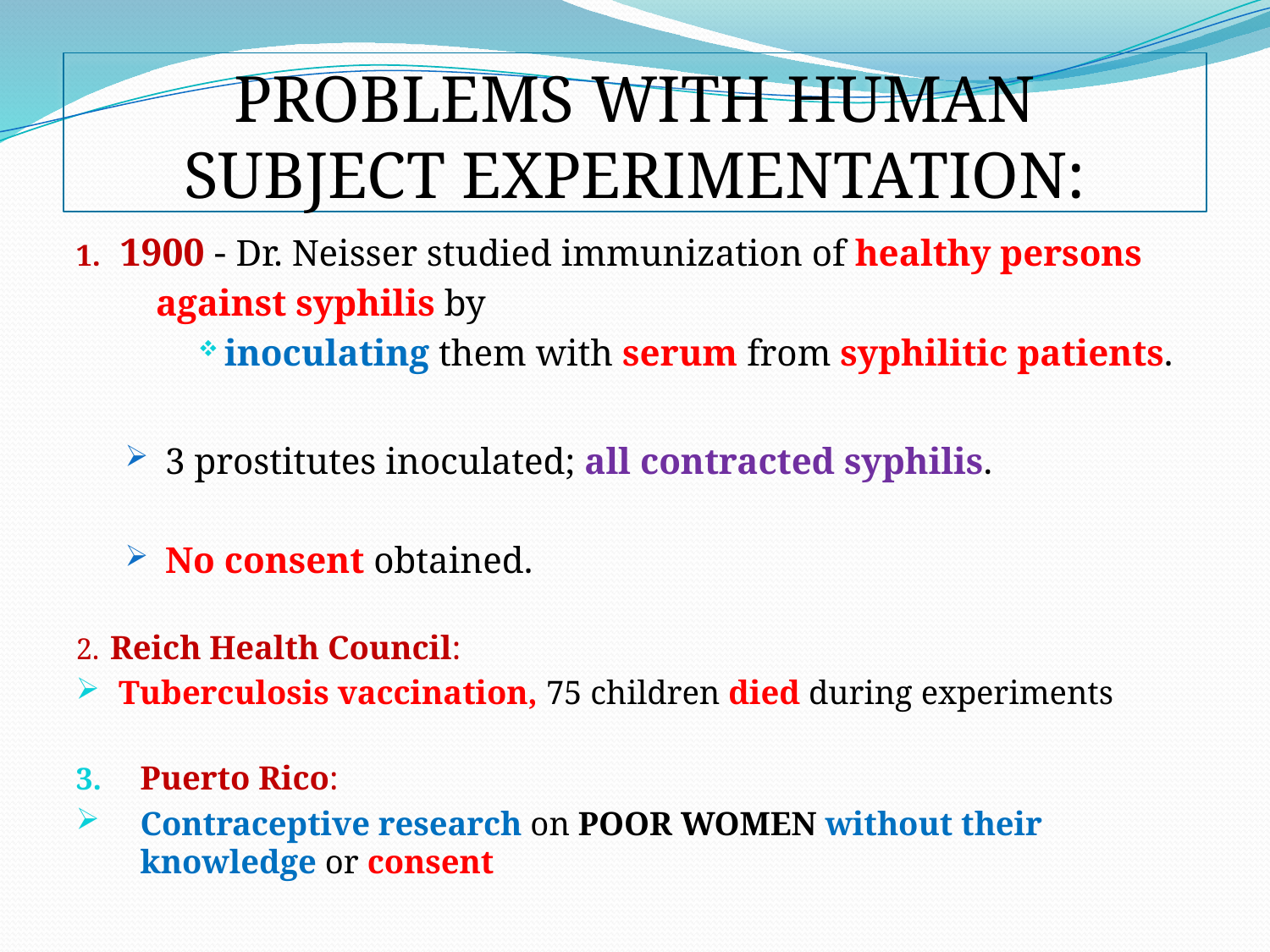

# PROBLEMS WITH HUMAN SUBJECT EXPERIMENTATION:
1.	 1900 - Dr. Neisser studied immunization of healthy persons
	against syphilis by
inoculating them with serum from syphilitic patients.

 3 prostitutes inoculated; all contracted syphilis.

 No consent obtained.

2.	Reich Health Council:
 Tuberculosis vaccination, 75 children died during experiments

Puerto Rico:
Contraceptive research on POOR WOMEN without their knowledge or consent